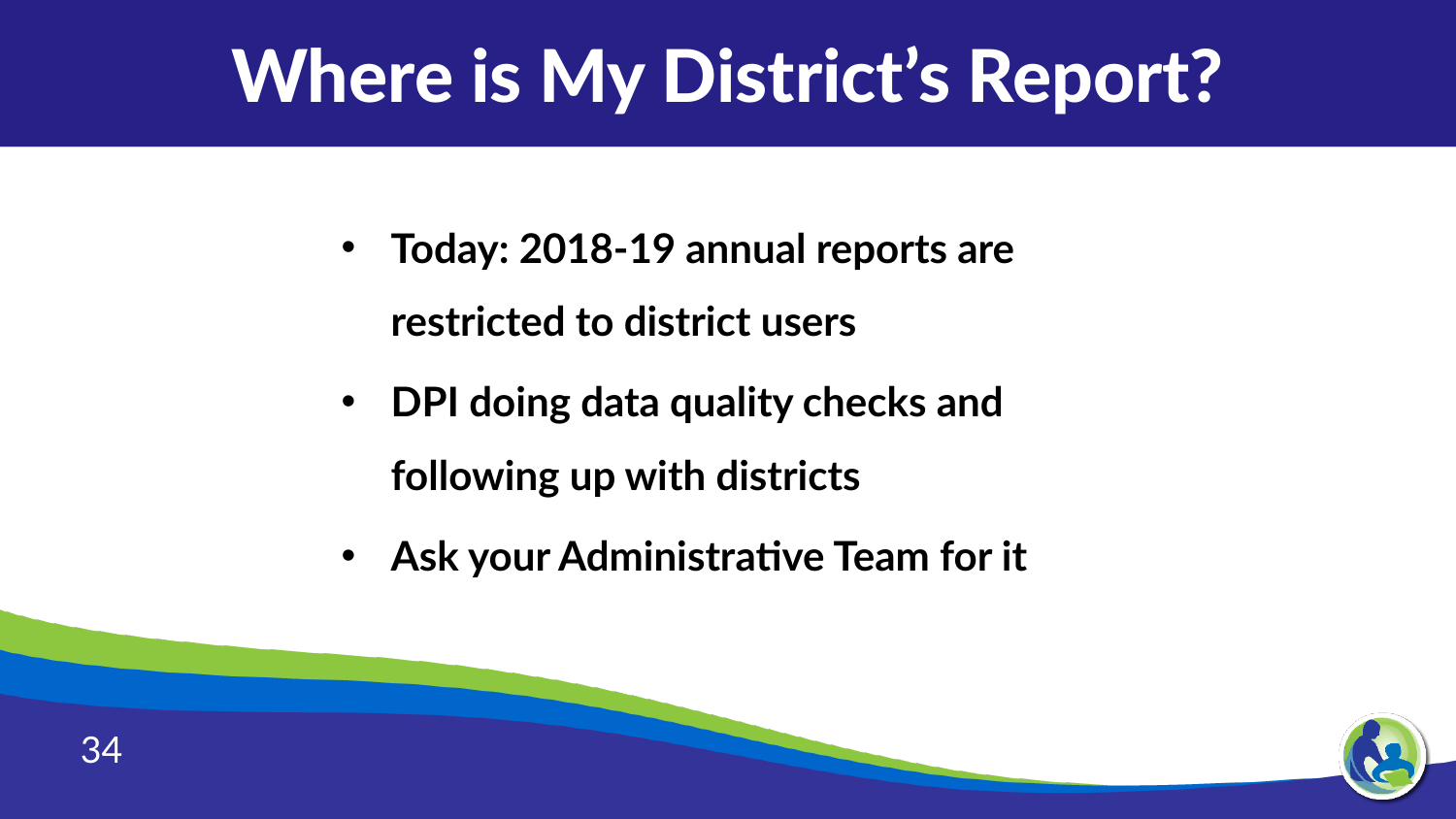

Where is My District’s Report?
Today: 2018-19 annual reports are restricted to district users
DPI doing data quality checks and following up with districts
Ask your Administrative Team for it